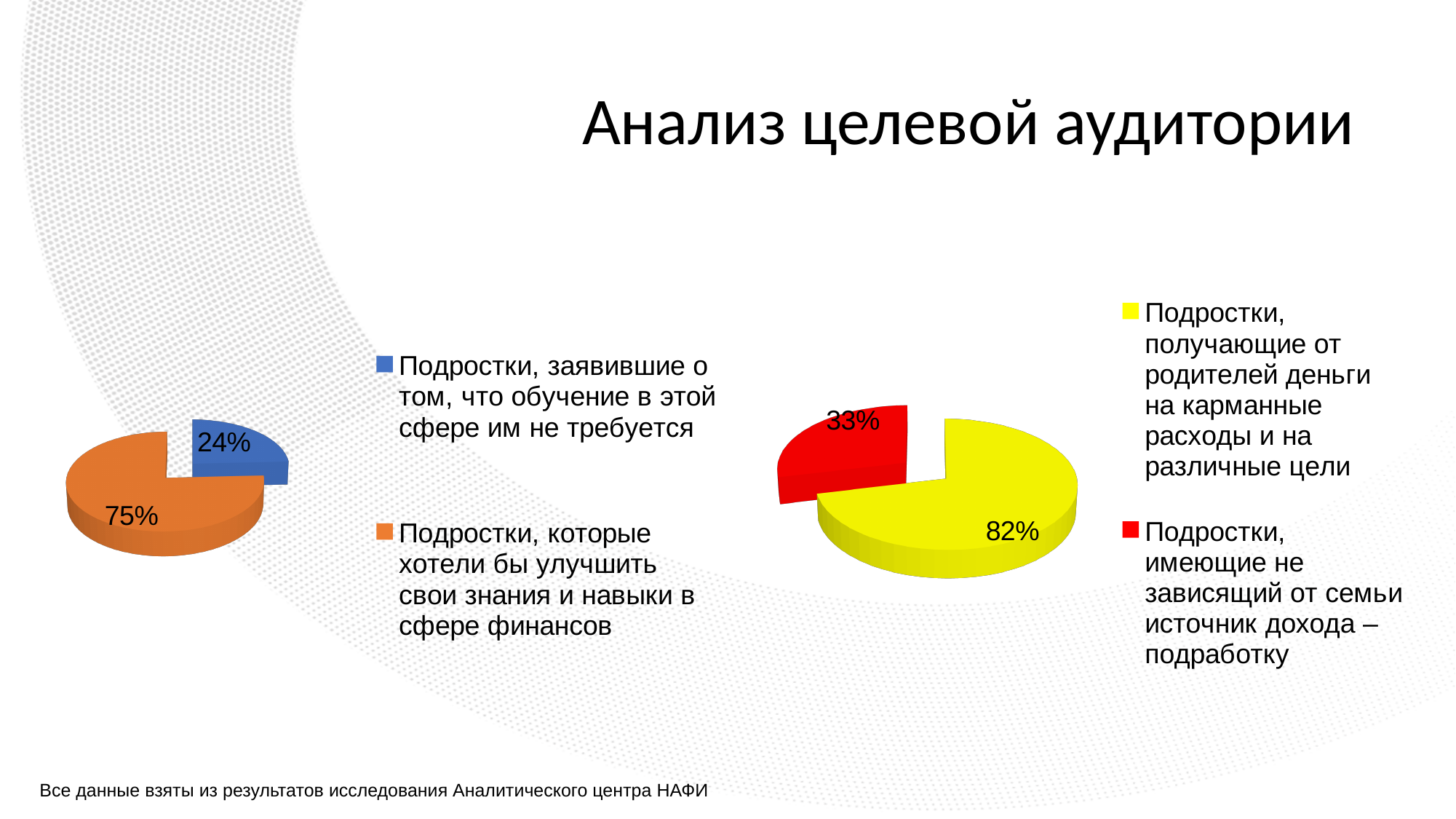

# Анализ целевой аудитории

[unsupported chart]

[unsupported chart]

Все данные взяты из результатов исследования Аналитического центра НАФИ